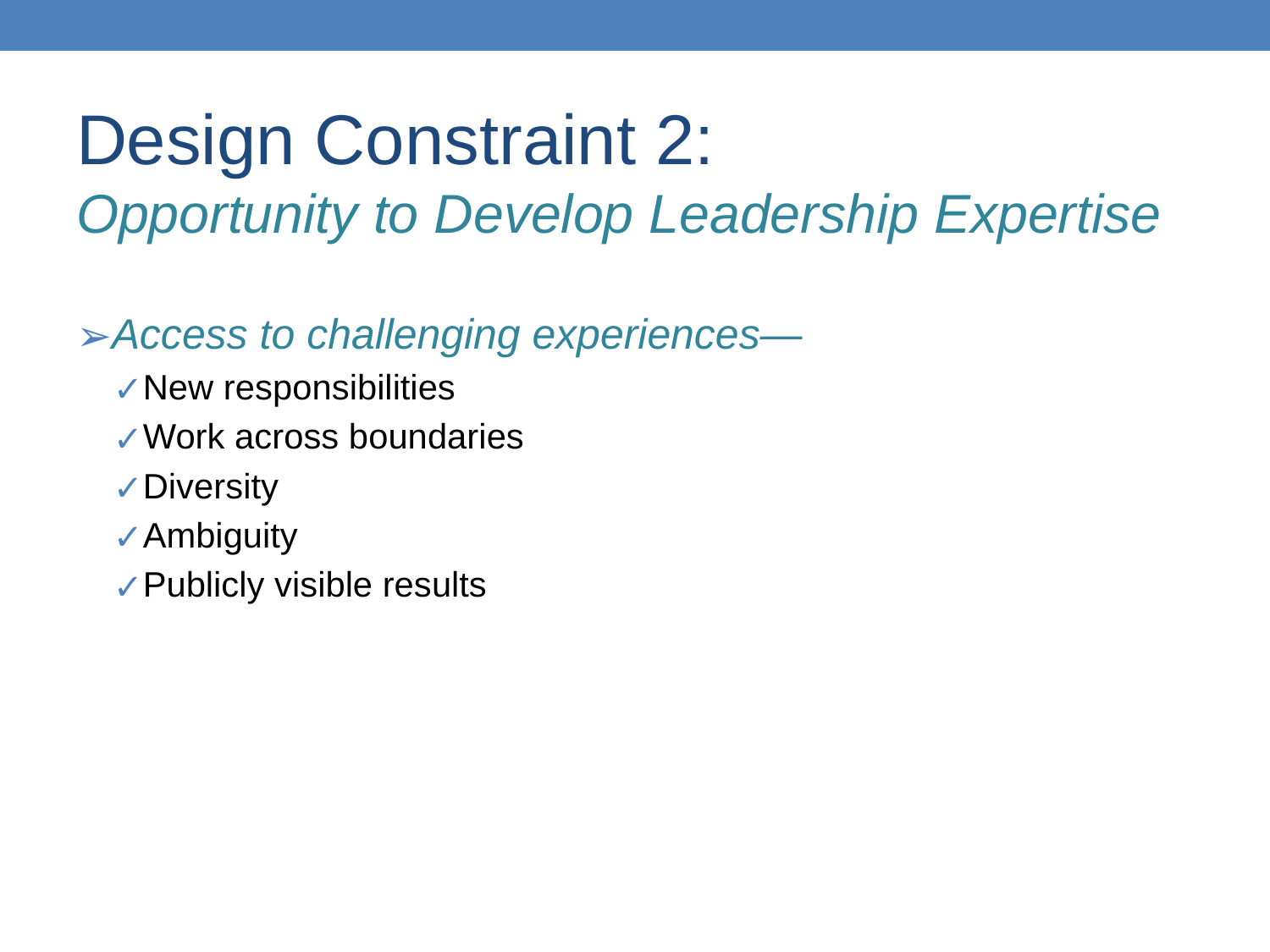

# Design Constraint 2: Opportunity to Develop Leadership Expertise

Access to challenging experiences—
New responsibilities
Work across boundaries
Diversity
Ambiguity
Publicly visible results